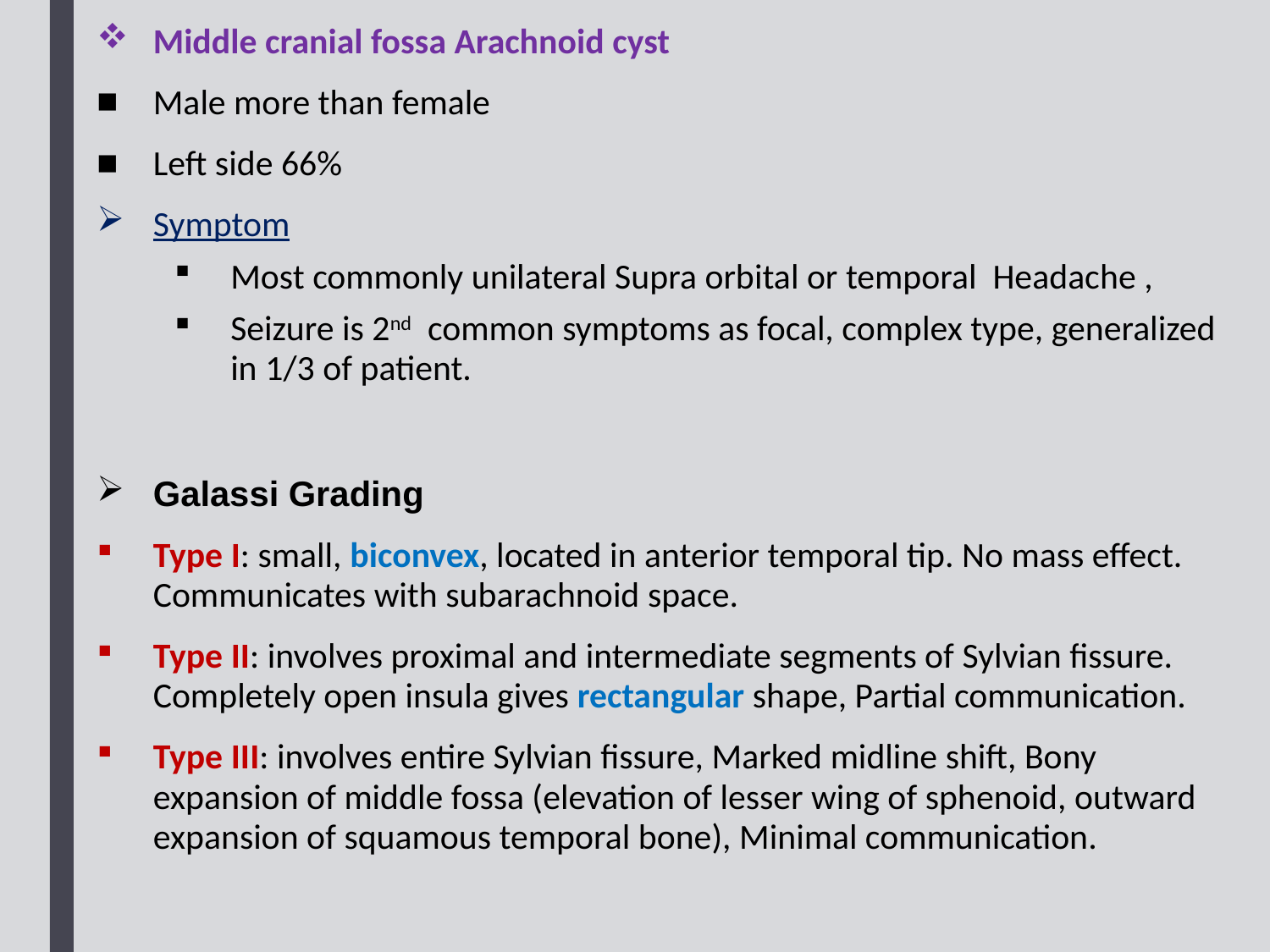

Middle cranial fossa Arachnoid cyst
Male more than female
Left side 66%
Symptom
Most commonly unilateral Supra orbital or temporal  Headache ,
Seizure is 2nd  common symptoms as focal, complex type, generalized in 1/3 of patient.

Galassi Grading
Type I: small, biconvex, located in anterior temporal tip. No mass effect. Communicates with subarachnoid space.
Type II: involves proximal and intermediate segments of Sylvian fissure. Completely open insula gives rectangular shape, Partial communication.
Type III: involves entire Sylvian fissure, Marked midline shift, Bony expansion of middle fossa (elevation of lesser wing of sphenoid, outward expansion of squamous temporal bone), Minimal communication.